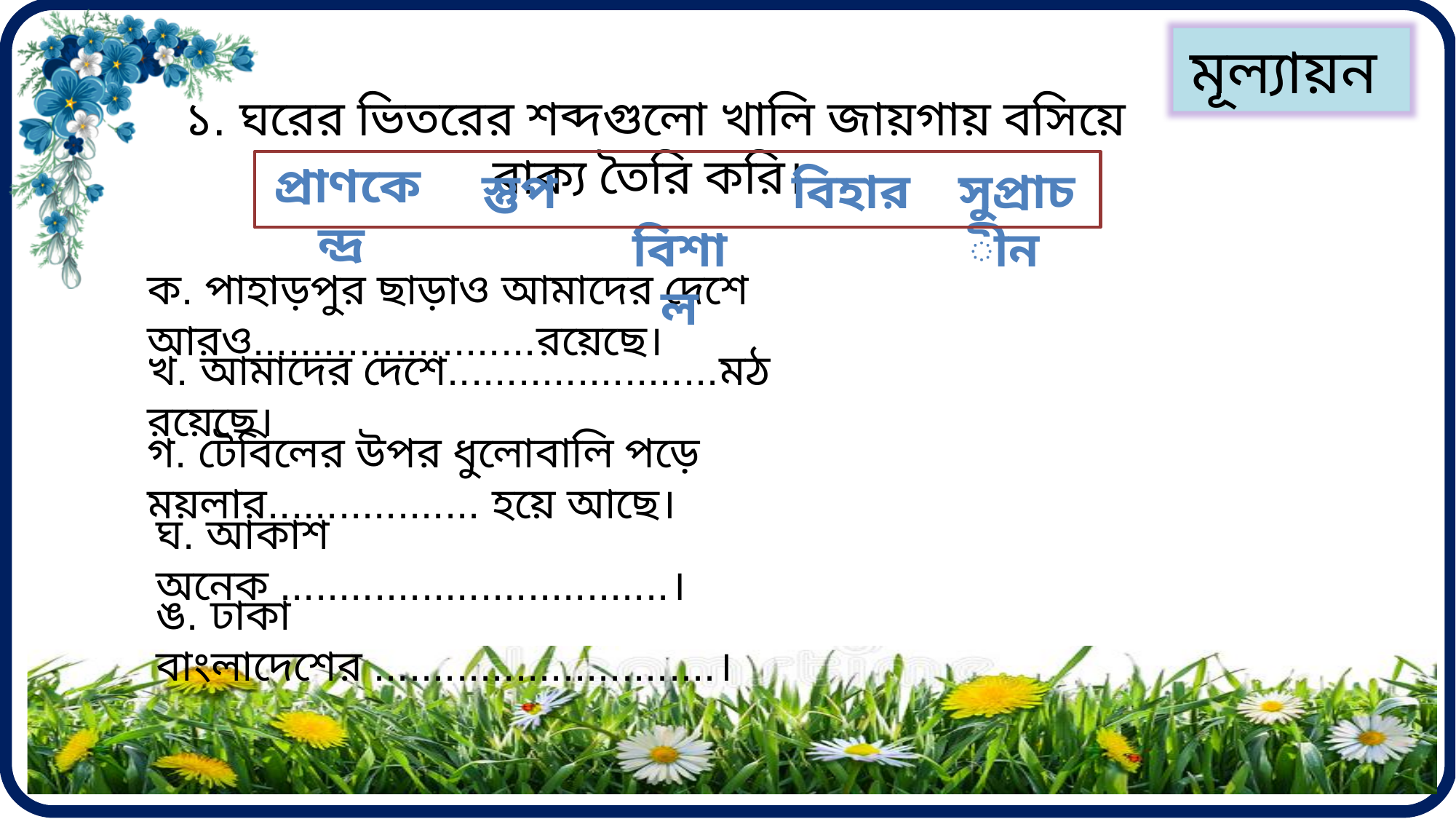

মূল্যায়ন
১. ঘরের ভিতরের শব্দগুলো খালি জায়গায় বসিয়ে বাক্য তৈরি করি।
প্রাণকেন্দ্র

  স্তুপ
 বিশাল
বিহার
সুপ্রাচীন
ক. পাহাড়পুর ছাড়াও আমাদের দেশে আরও........................রয়েছে।
খ. আমাদের দেশে.......................মঠ রয়েছে।
গ. টেবিলের উপর ধুলোবালি পড়ে ময়লার.................. হয়ে আছে।
ঘ. আকাশ অনেক .................................।
ঙ. ঢাকা বাংলাদেশের .............................।